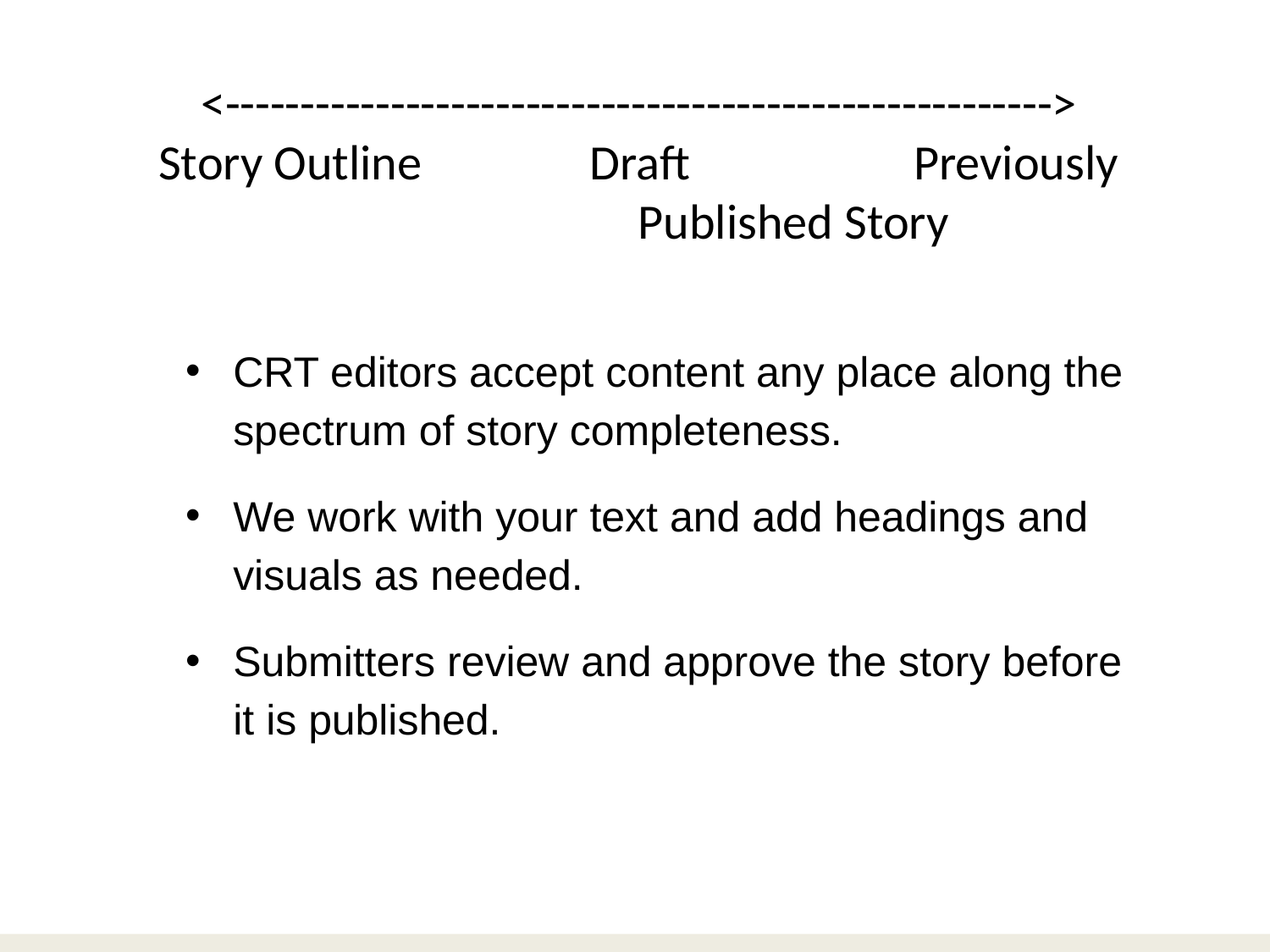

<------------------------------------------------------->
Story Outline               Draft                    Previously
		     Published Story
CRT editors accept content any place along the spectrum of story completeness.
We work with your text and add headings and visuals as needed.
Submitters review and approve the story before it is published.